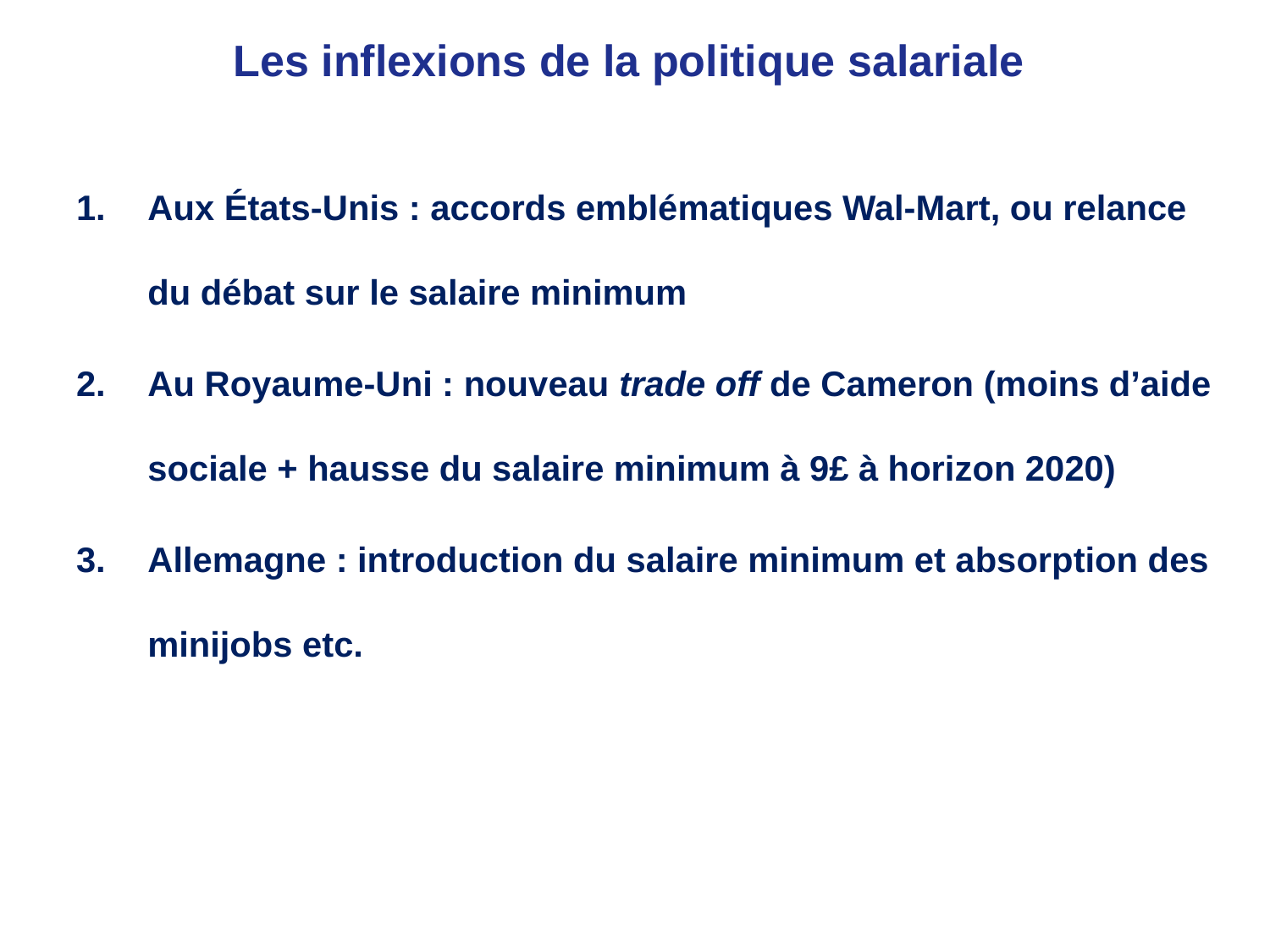

Les inflexions de la politique salariale
Aux États-Unis : accords emblématiques Wal-Mart, ou relance du débat sur le salaire minimum
Au Royaume-Uni : nouveau trade off de Cameron (moins d’aide sociale + hausse du salaire minimum à 9£ à horizon 2020)
Allemagne : introduction du salaire minimum et absorption des minijobs etc.